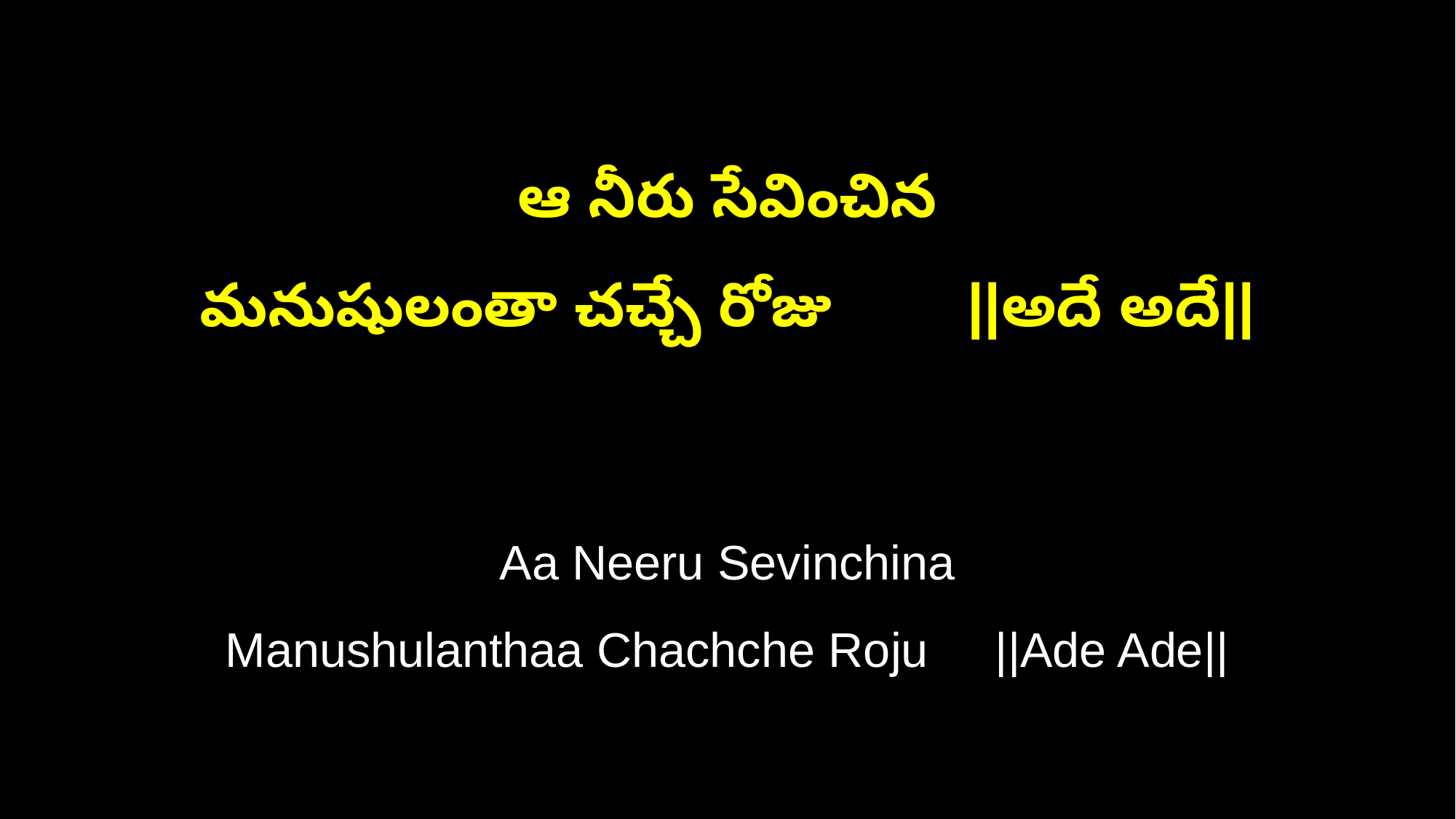

ఆ నీరు సేవించిన
మనుషులంతా చచ్చే రోజు        ||అదే అదే||
Aa Neeru Sevinchina
Manushulanthaa Chachche Roju     ||Ade Ade||